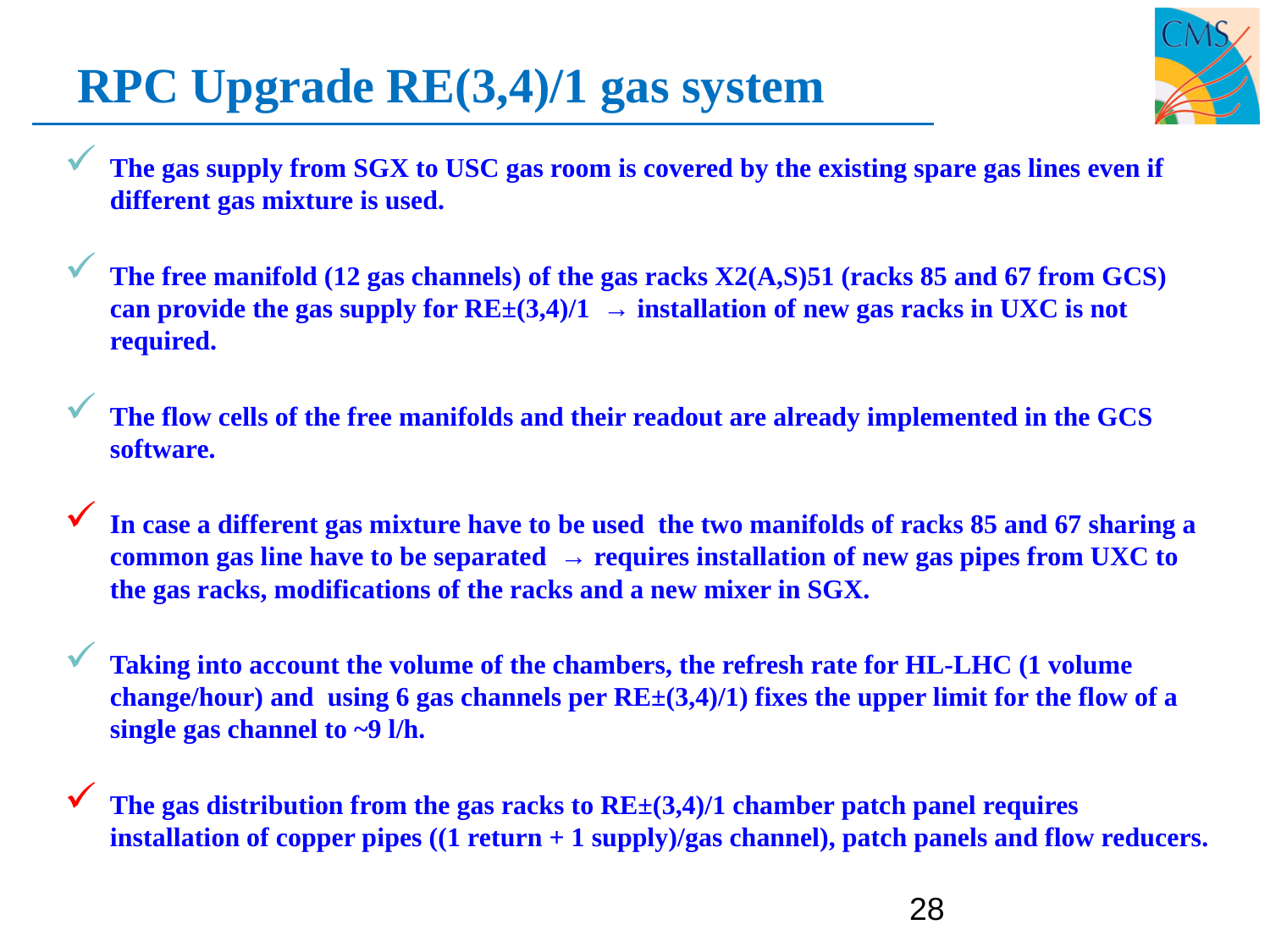

# RPC Upgrade RE(3,4)/1 gas system
The gas supply from SGX to USC gas room is covered by the existing spare gas lines even if different gas mixture is used.

The free manifold (12 gas channels) of the gas racks X2(A,S)51 (racks 85 and 67 from GCS) can provide the gas supply for RE±(3,4)/1  → installation of new gas racks in UXC is not required.

The flow cells of the free manifolds and their readout are already implemented in the GCS software.

In case a different gas mixture have to be used  the two manifolds of racks 85 and 67 sharing a common gas line have to be separated  → requires installation of new gas pipes from UXC to the gas racks, modifications of the racks and a new mixer in SGX.

Taking into account the volume of the chambers, the refresh rate for HL-LHC (1 volume change/hour) and  using 6 gas channels per RE±(3,4)/1) fixes the upper limit for the flow of a single gas channel to ~9 l/h.

The gas distribution from the gas racks to RE±(3,4)/1 chamber patch panel requires installation of copper pipes ((1 return + 1 supply)/gas channel), patch panels and flow reducers.

28